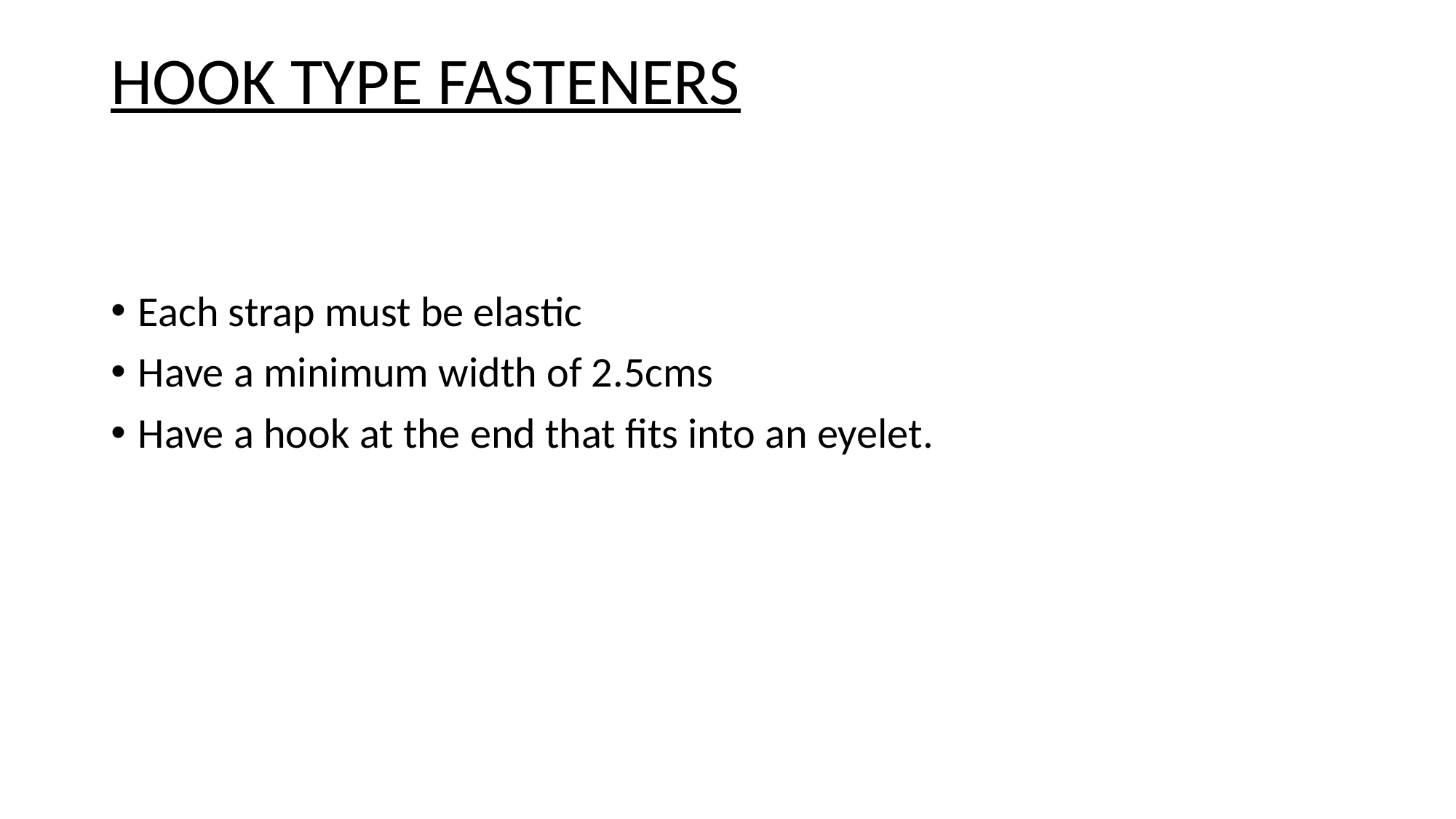

# HOOK TYPE FASTENERS

Each strap must be elastic
Have a minimum width of 2.5cms
Have a hook at the end that fits into an eyelet.